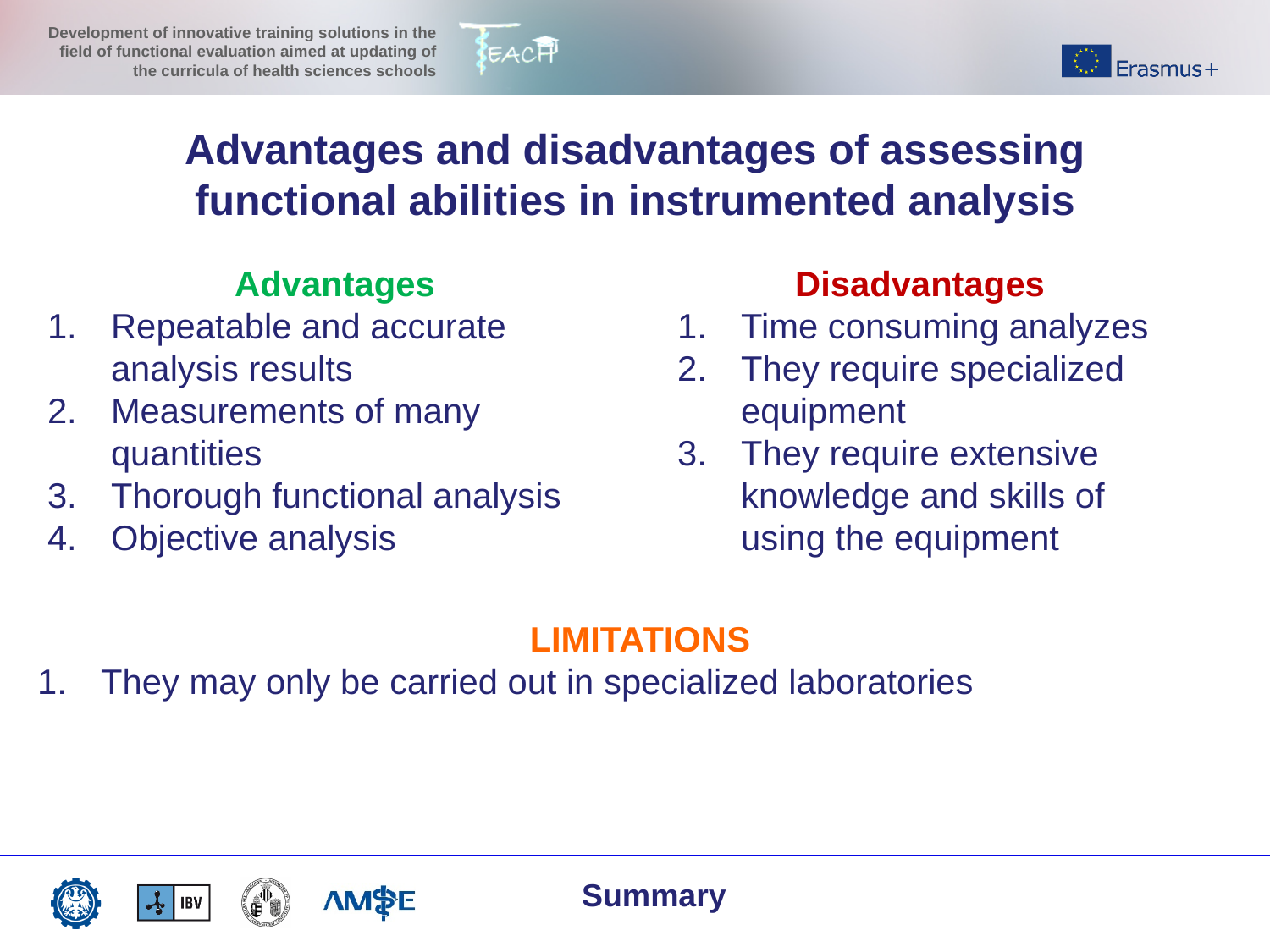

Advantages and disadvantages of assessing functional abilities in instrumented analysis

Advantages
Repeatable and accurate analysis results
Measurements of many quantities
Thorough functional analysis
Objective analysis
Disadvantages
Time consuming analyzes
They require specialized equipment
They require extensive knowledge and skills of using the equipment
LIMITATIONS
They may only be carried out in specialized laboratories
Summary